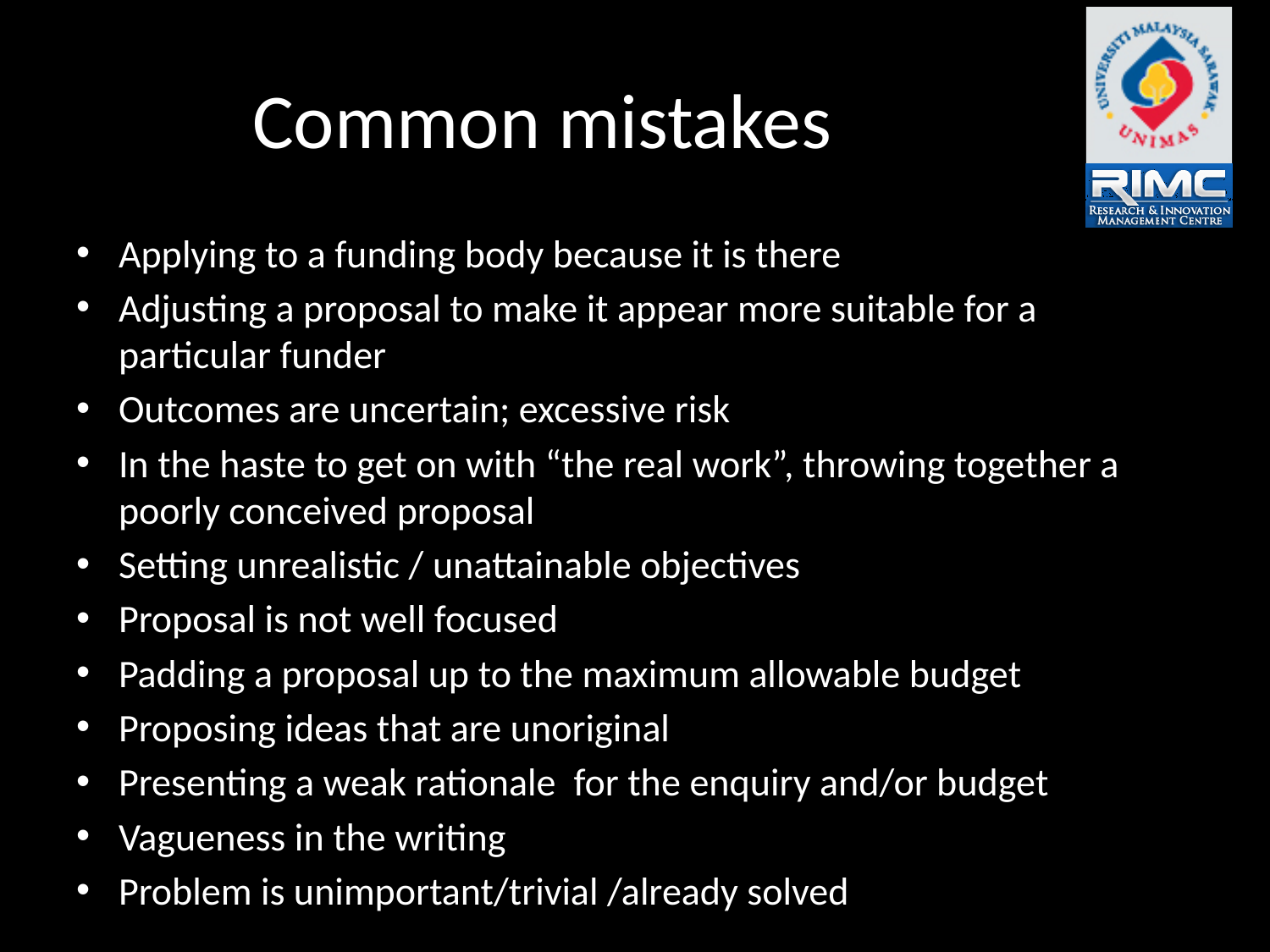

# Common mistakes
Applying to a funding body because it is there
Adjusting a proposal to make it appear more suitable for a particular funder
Outcomes are uncertain; excessive risk
In the haste to get on with “the real work”, throwing together a poorly conceived proposal
Setting unrealistic / unattainable objectives
Proposal is not well focused
Padding a proposal up to the maximum allowable budget
Proposing ideas that are unoriginal
Presenting a weak rationale  for the enquiry and/or budget
Vagueness in the writing
Problem is unimportant/trivial /already solved